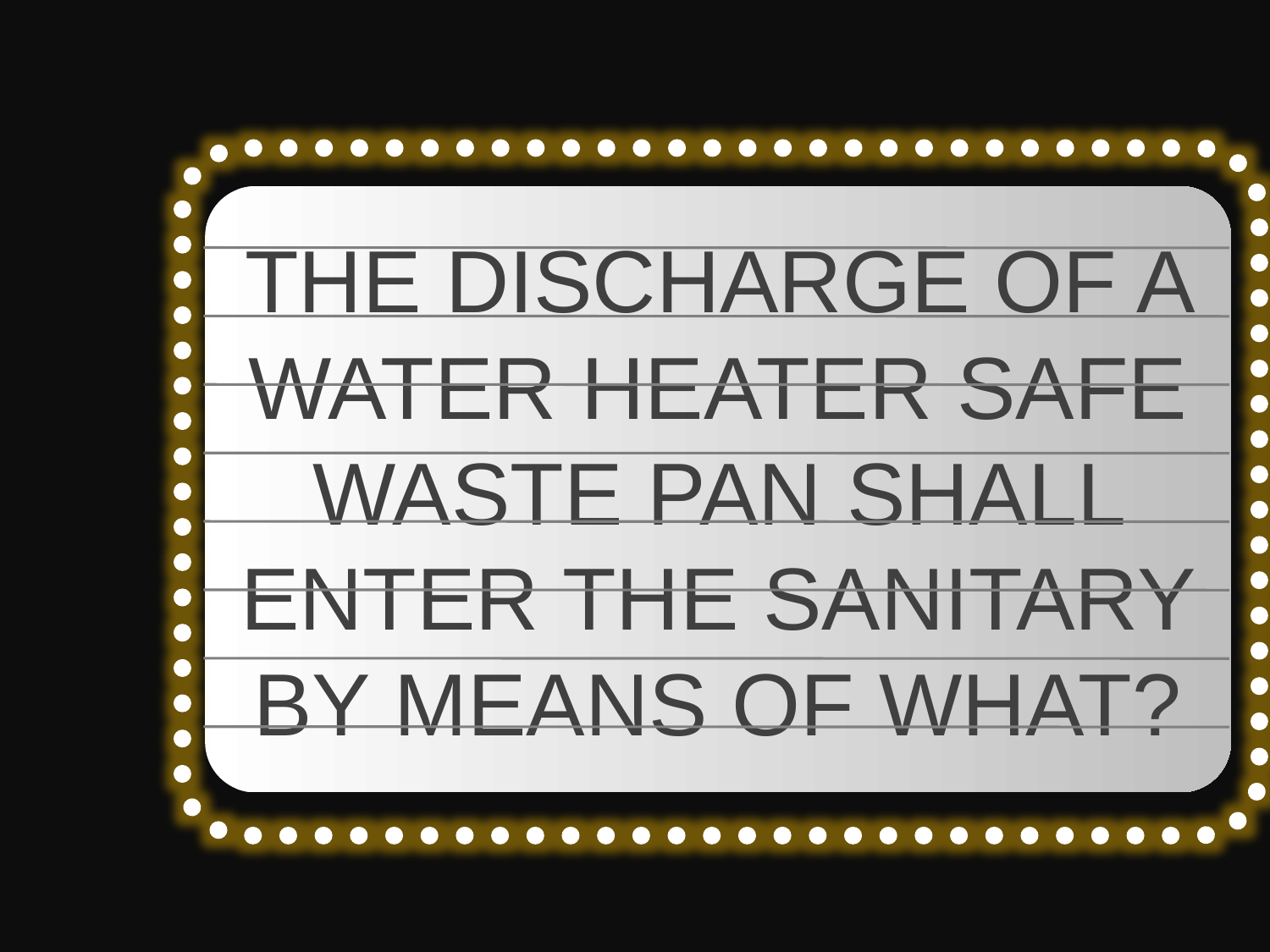

THE DISCHARGE OF A WATER HEATER SAFE WASTE PAN SHALL ENTER THE SANITARY BY MEANS OF WHAT?